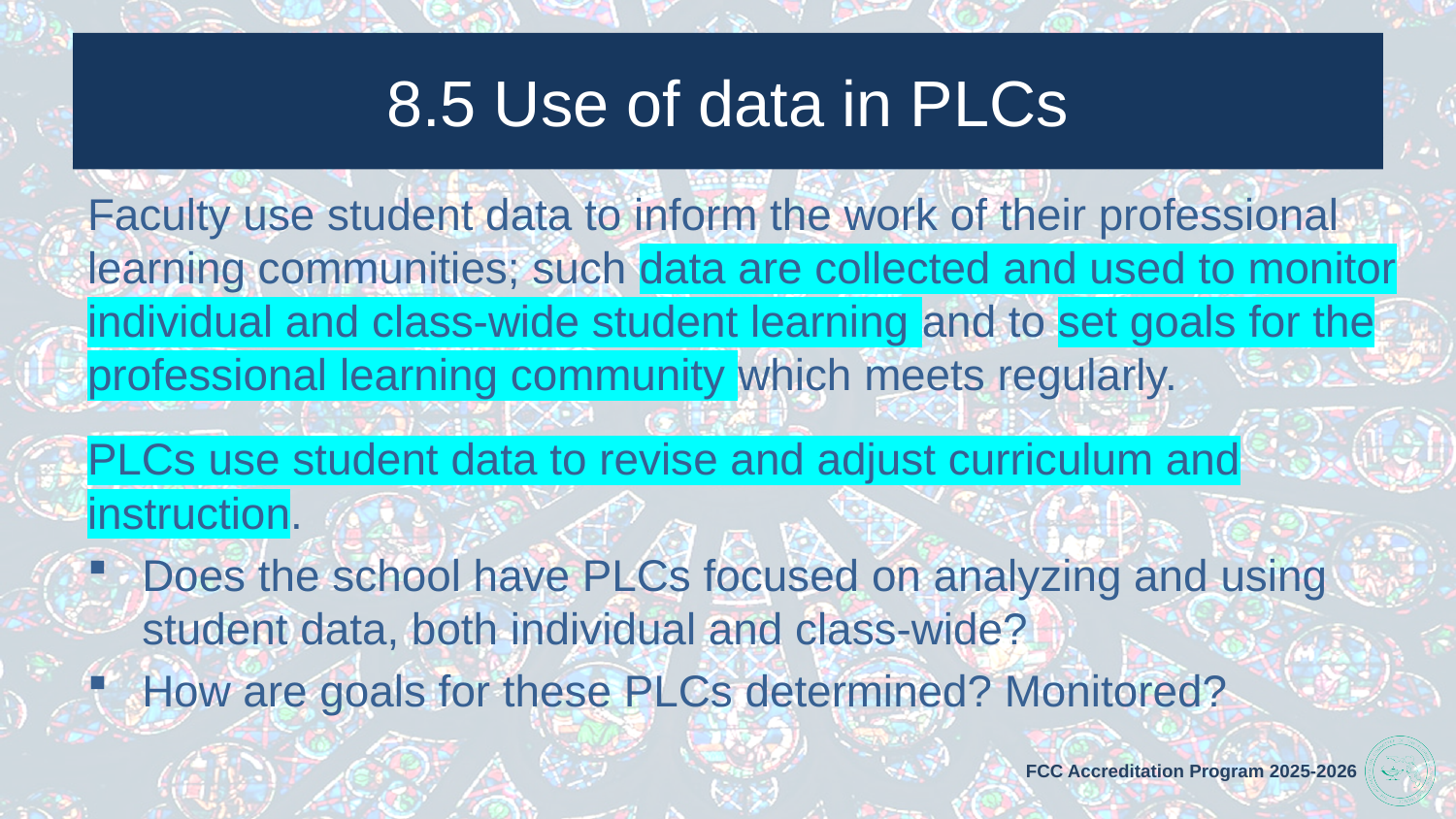

# 8.5 Use of data in PLCs
Faculty use student data to inform the work of their professional learning communities; such data are collected and used to monitor individual and class-wide student learning and to set goals for the professional learning community which meets regularly.

PLCs use student data to revise and adjust curriculum and instruction.
Does the school have PLCs focused on analyzing and using student data, both individual and class-wide?
How are goals for these PLCs determined? Monitored?